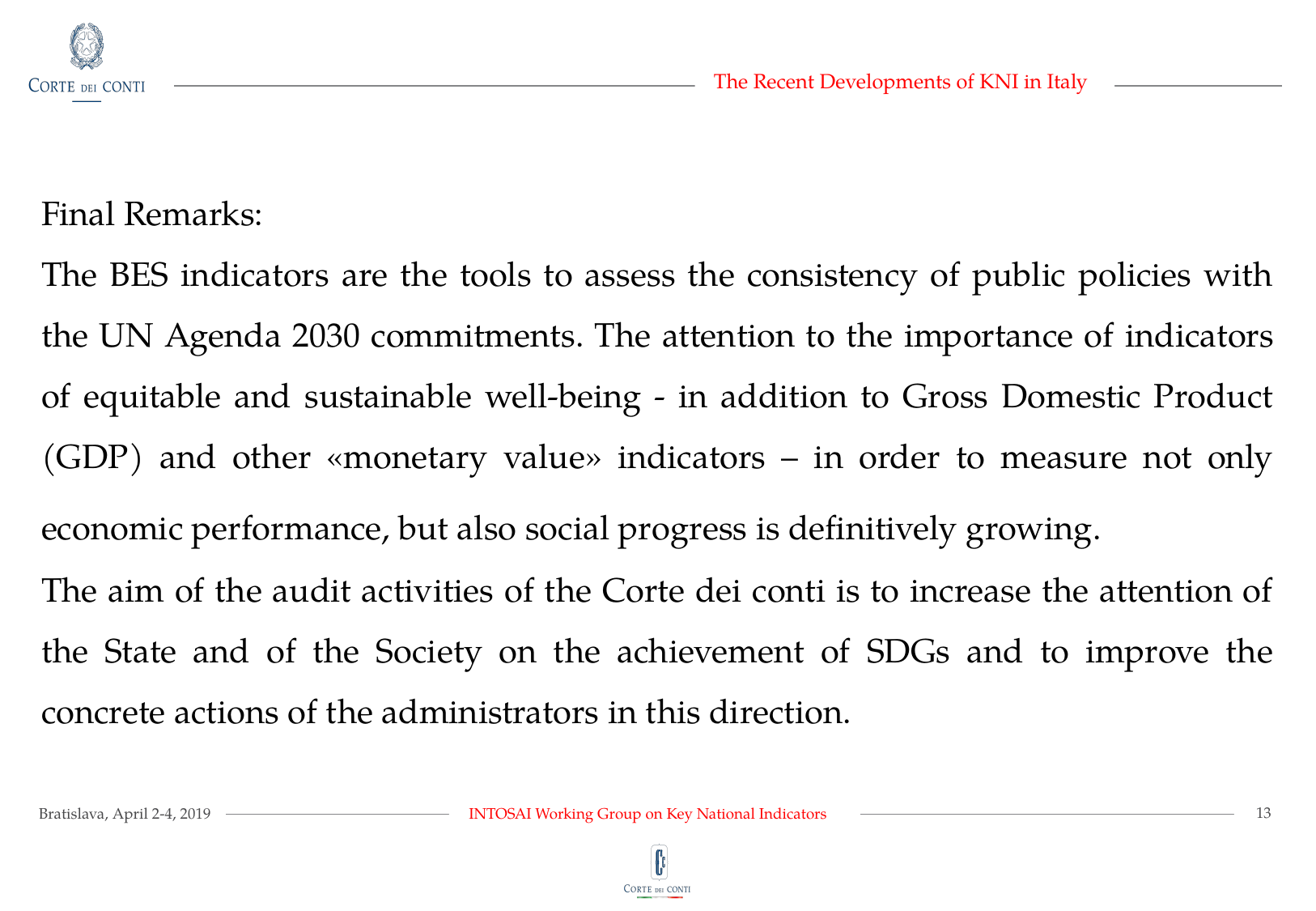

Final Remarks:
The BES indicators are the tools to assess the consistency of public policies with the UN Agenda 2030 commitments. The attention to the importance of indicators of equitable and sustainable well-being - in addition to Gross Domestic Product (GDP) and other «monetary value» indicators – in order to measure not only economic performance, but also social progress is definitively growing.
The aim of the audit activities of the Corte dei conti is to increase the attention of the State and of the Society on the achievement of SDGs and to improve the concrete actions of the administrators in this direction.

13
Bratislava, April 2-4, 2019
INTOSAI Working Group on Key National Indicators